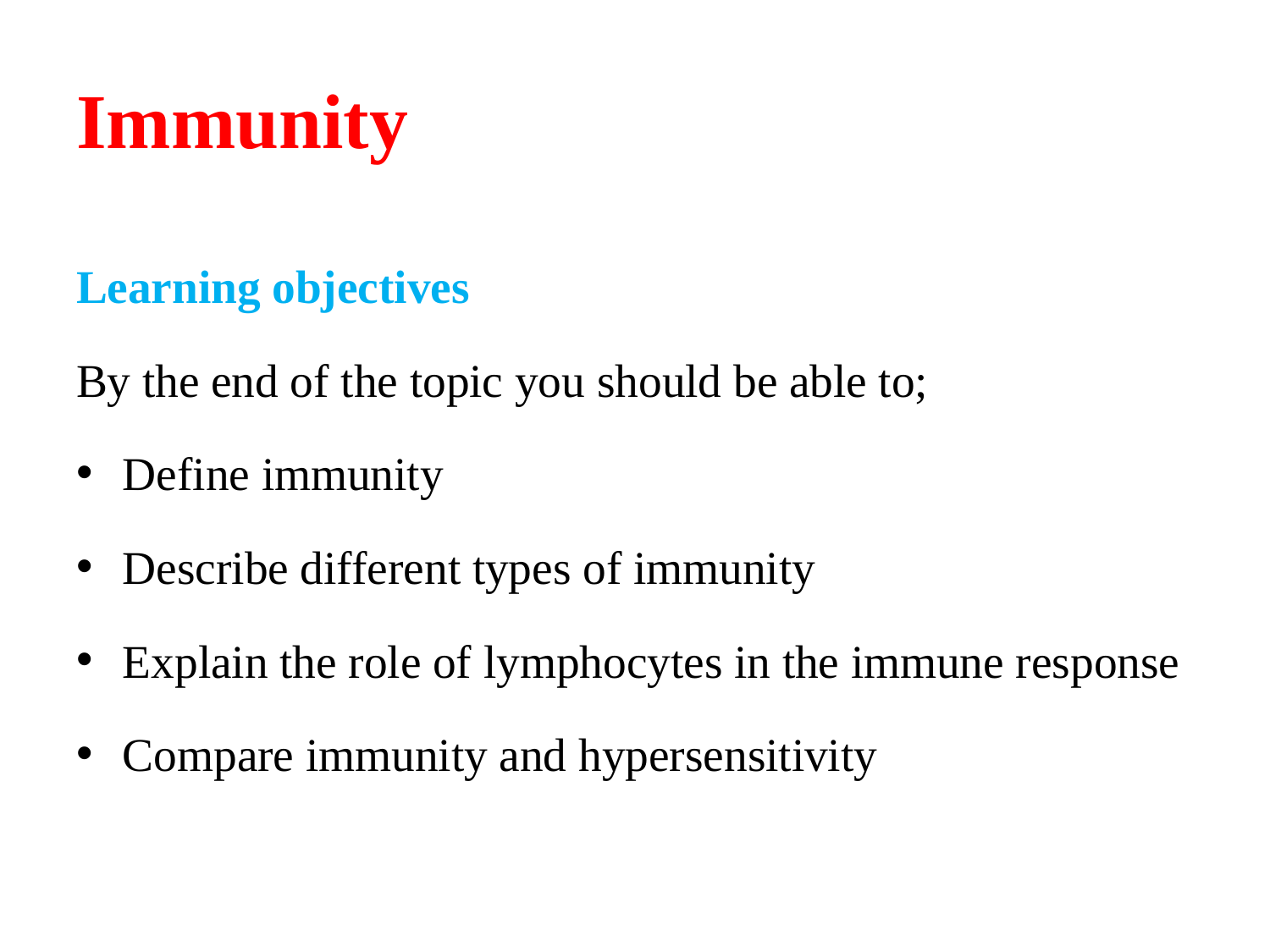

# Immunity
Learning objectives
By the end of the topic you should be able to;
Define immunity
Describe different types of immunity
Explain the role of lymphocytes in the immune response
Compare immunity and hypersensitivity